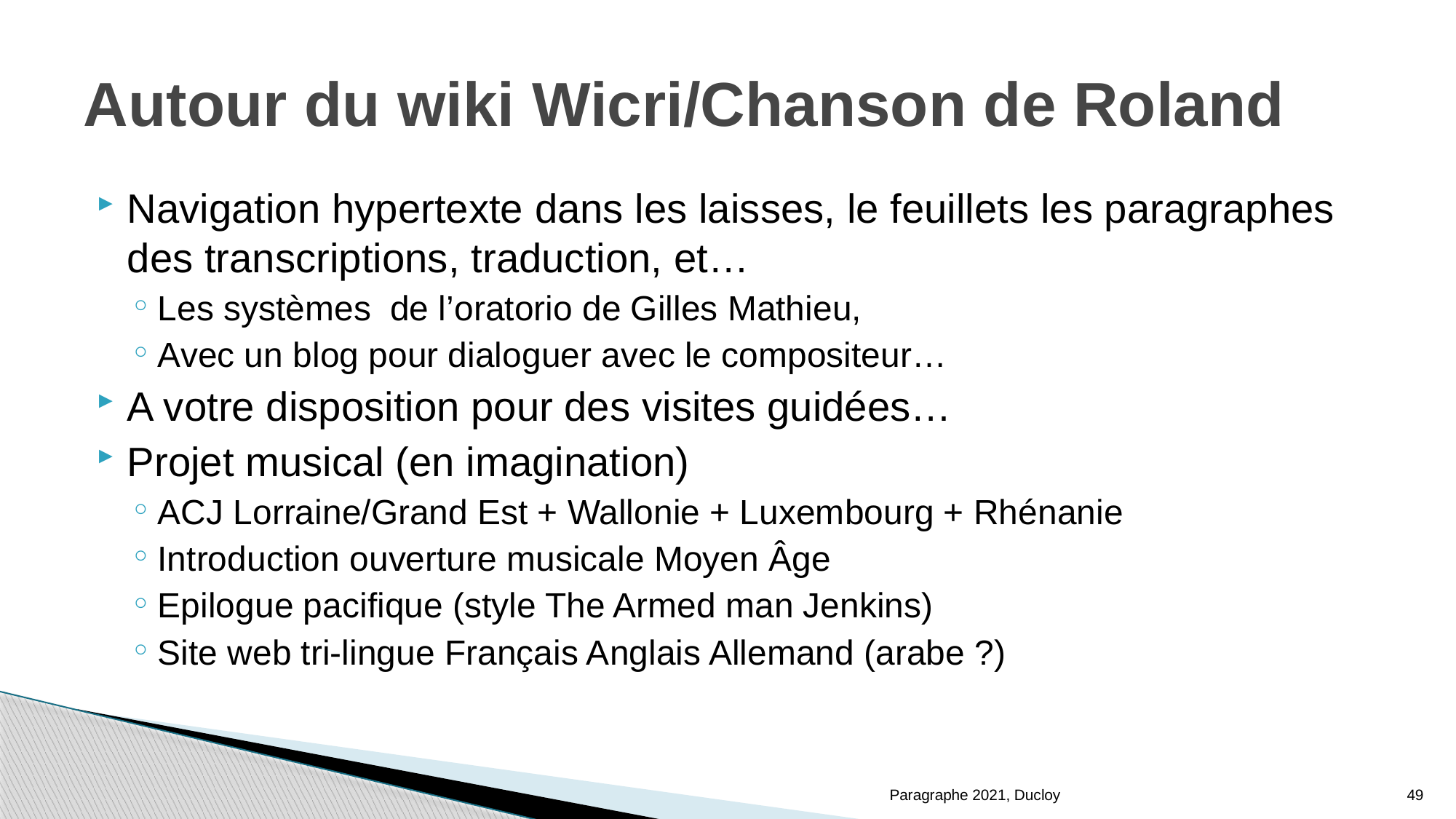

# Autour du wiki Wicri/Chanson de Roland
Navigation hypertexte dans les laisses, le feuillets les paragraphes des transcriptions, traduction, et…
Les systèmes  de l’oratorio de Gilles Mathieu,
Avec un blog pour dialoguer avec le compositeur…
A votre disposition pour des visites guidées…
Projet musical (en imagination)
ACJ Lorraine/Grand Est + Wallonie + Luxembourg + Rhénanie
Introduction ouverture musicale Moyen Âge
Epilogue pacifique (style The Armed man Jenkins)
Site web tri-lingue Français Anglais Allemand (arabe ?)

Paragraphe 2021, Ducloy
49